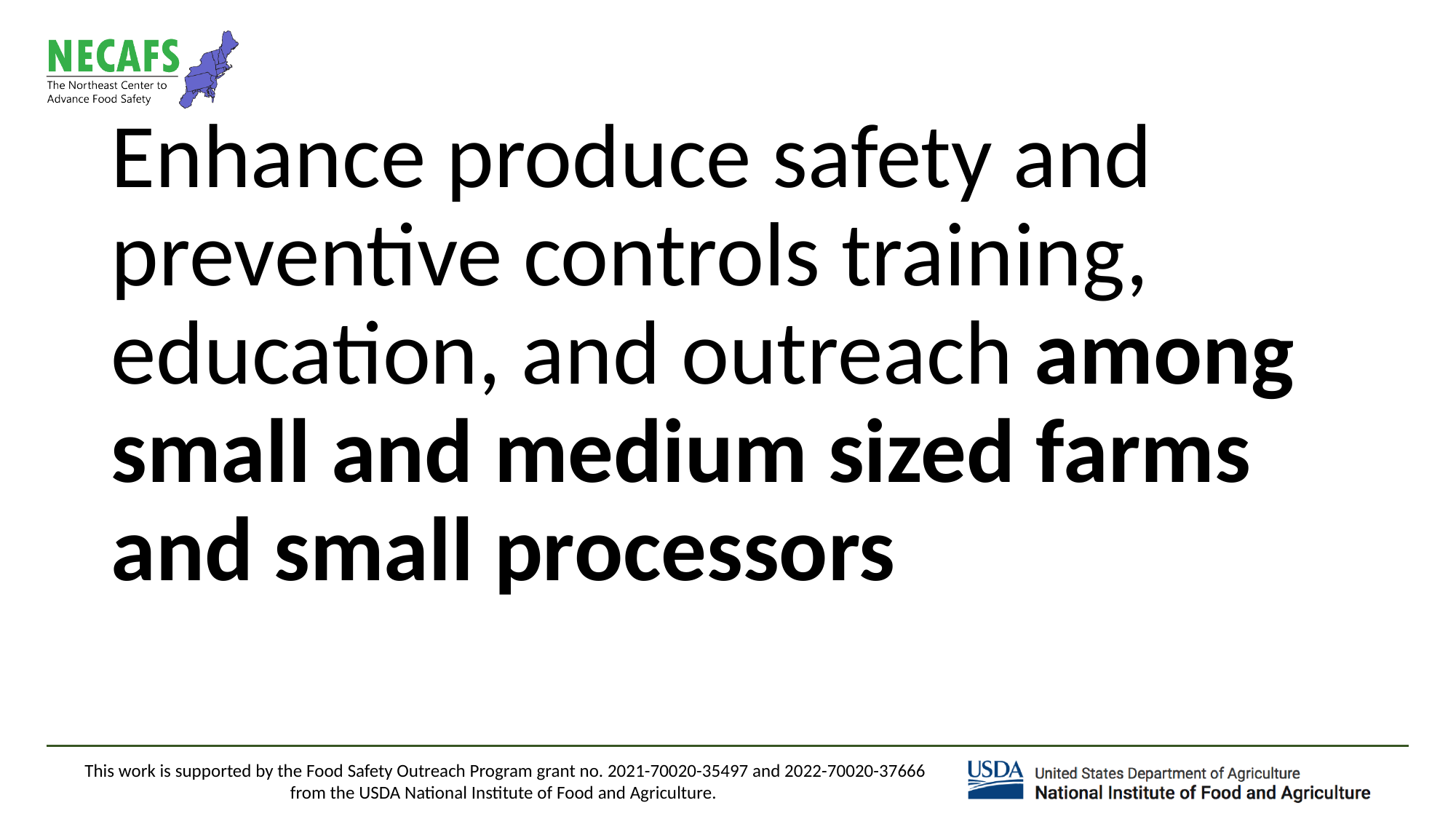

Enhance produce safety and preventive controls training, education, and outreach among small and medium sized farms and small processors